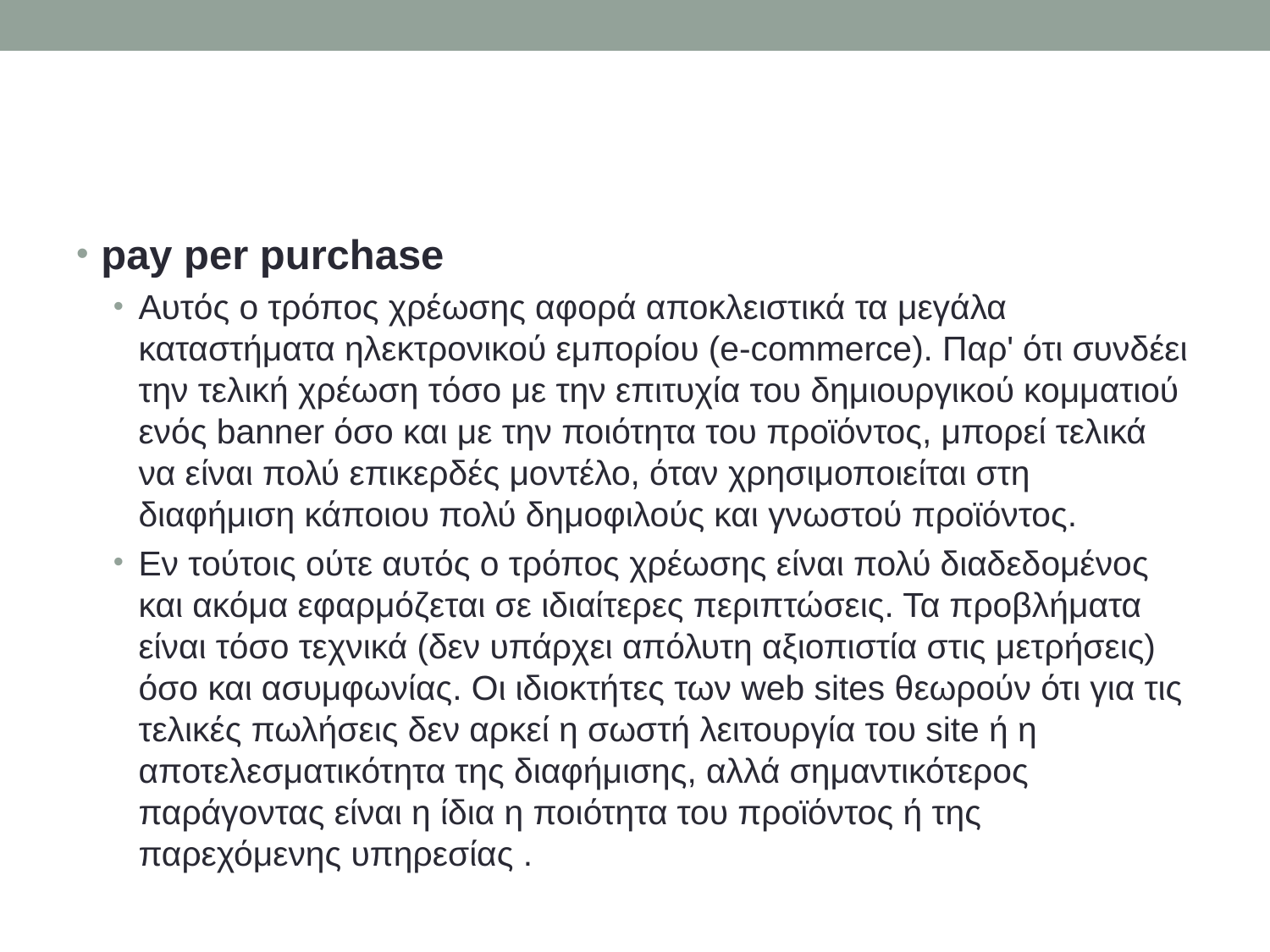

#
pay per purchase
Αυτός ο τρόπος χρέωσης αφορά αποκλειστικά τα μεγάλα καταστήματα ηλεκτρονικού εμπορίου (e-commerce). Παρ' ότι συνδέει την τελική χρέωση τόσο με την επιτυχία του δημιουργικού κομματιού ενός banner όσο και με την ποιότητα του προϊόντος, μπορεί τελικά να είναι πολύ επικερδές μοντέλο, όταν χρησιμοποιείται στη διαφήμιση κάποιου πολύ δημοφιλούς και γνωστού προϊόντος.
Εν τούτοις ούτε αυτός ο τρόπος χρέωσης είναι πολύ διαδεδομένος και ακόμα εφαρμόζεται σε ιδιαίτερες περιπτώσεις. Τα προβλήματα είναι τόσο τεχνικά (δεν υπάρχει απόλυτη αξιοπιστία στις μετρήσεις) όσο και ασυμφωνίας. Οι ιδιοκτήτες των web sites θεωρούν ότι για τις τελικές πωλήσεις δεν αρκεί η σωστή λειτουργία του site ή η αποτελεσματικότητα της διαφήμισης, αλλά σημαντικότερος παράγοντας είναι η ίδια η ποιότητα του προϊόντος ή της παρεχόμενης υπηρεσίας .